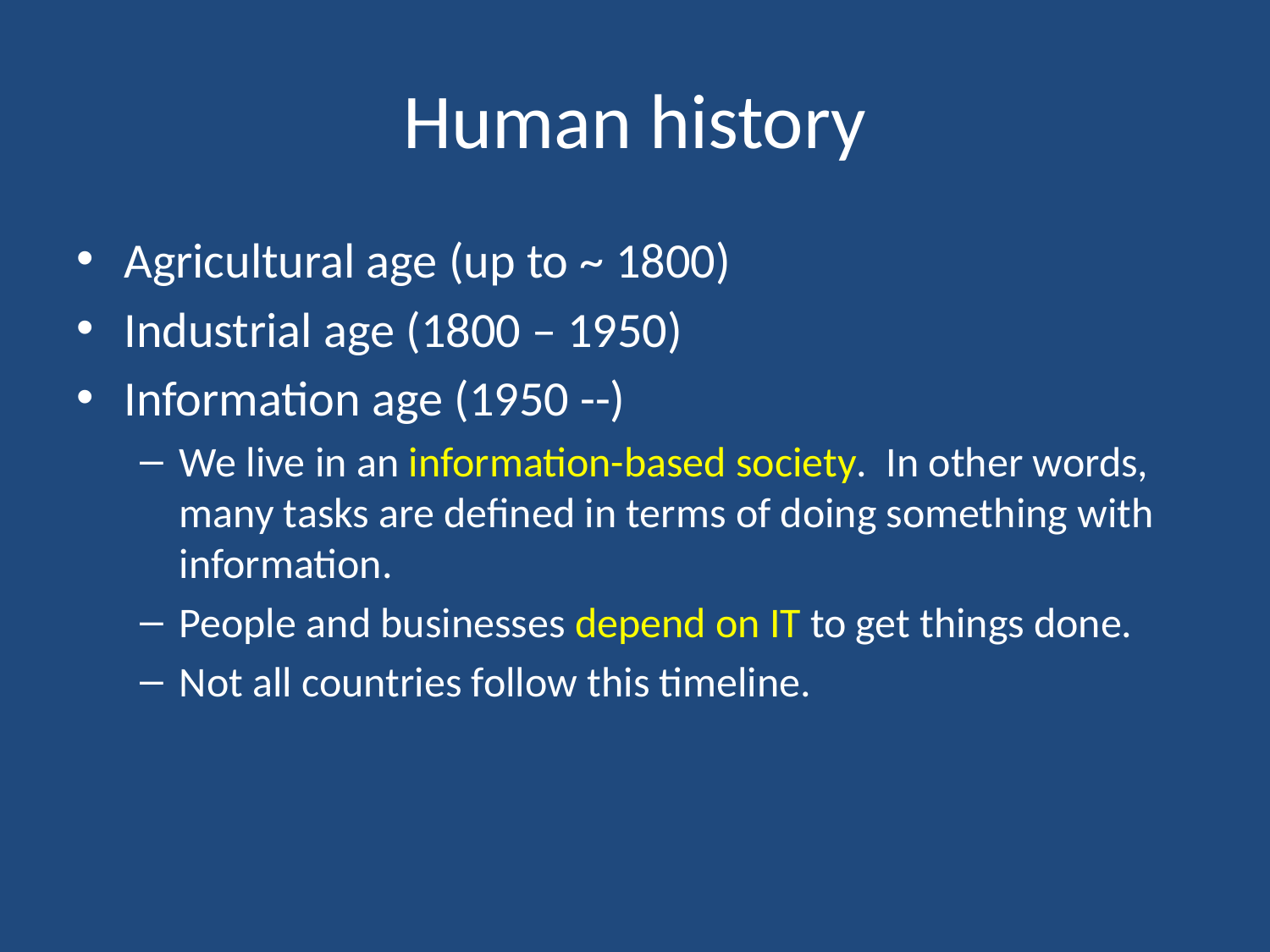

# Human history
Agricultural age (up to ~ 1800)
Industrial age (1800 – 1950)
Information age (1950 --)
We live in an information-based society.  In other words, many tasks are defined in terms of doing something with information.
People and businesses depend on IT to get things done.
Not all countries follow this timeline.